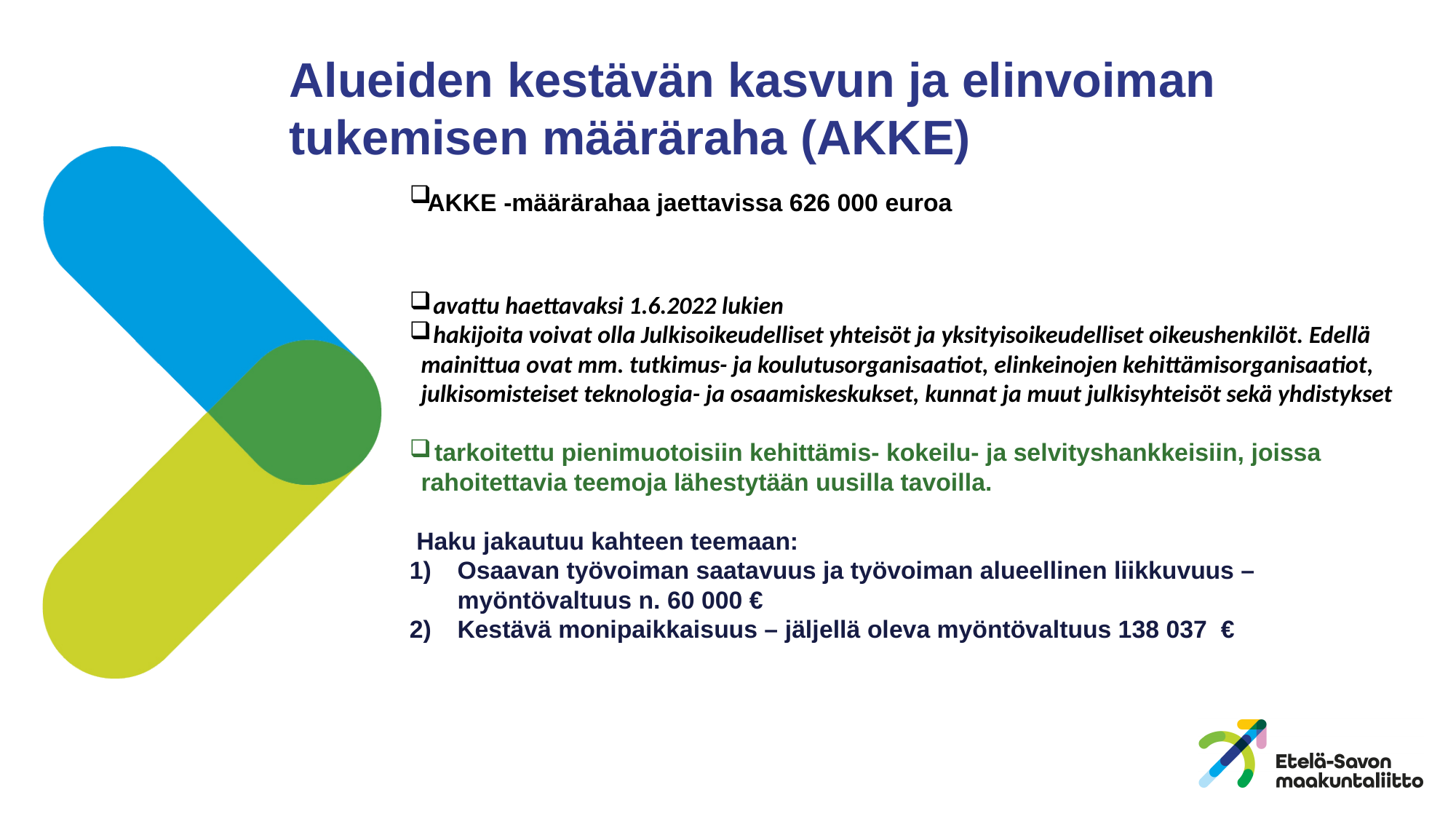

# Alueiden kestävän kasvun ja elinvoiman tukemisen määräraha (AKKE)
AKKE -määrärahaa jaettavissa 626 000 euroa
 avattu haettavaksi 1.6.2022 lukien
 hakijoita voivat olla Julkisoikeudelliset yhteisöt ja yksityisoikeudelliset oikeushenkilöt. Edellä mainittua ovat mm. tutkimus- ja koulutusorganisaatiot, elinkeinojen kehittämisorganisaatiot, julkisomisteiset teknologia- ja osaamiskeskukset, kunnat ja muut julkisyhteisöt sekä yhdistykset

 tarkoitettu pienimuotoisiin kehittämis- kokeilu- ja selvityshankkeisiin, joissa rahoitettavia teemoja lähestytään uusilla tavoilla.

 Haku jakautuu kahteen teemaan:
Osaavan työvoiman saatavuus ja työvoiman alueellinen liikkuvuus – myöntövaltuus n. 60 000 €
Kestävä monipaikkaisuus – jäljellä oleva myöntövaltuus 138 037  €